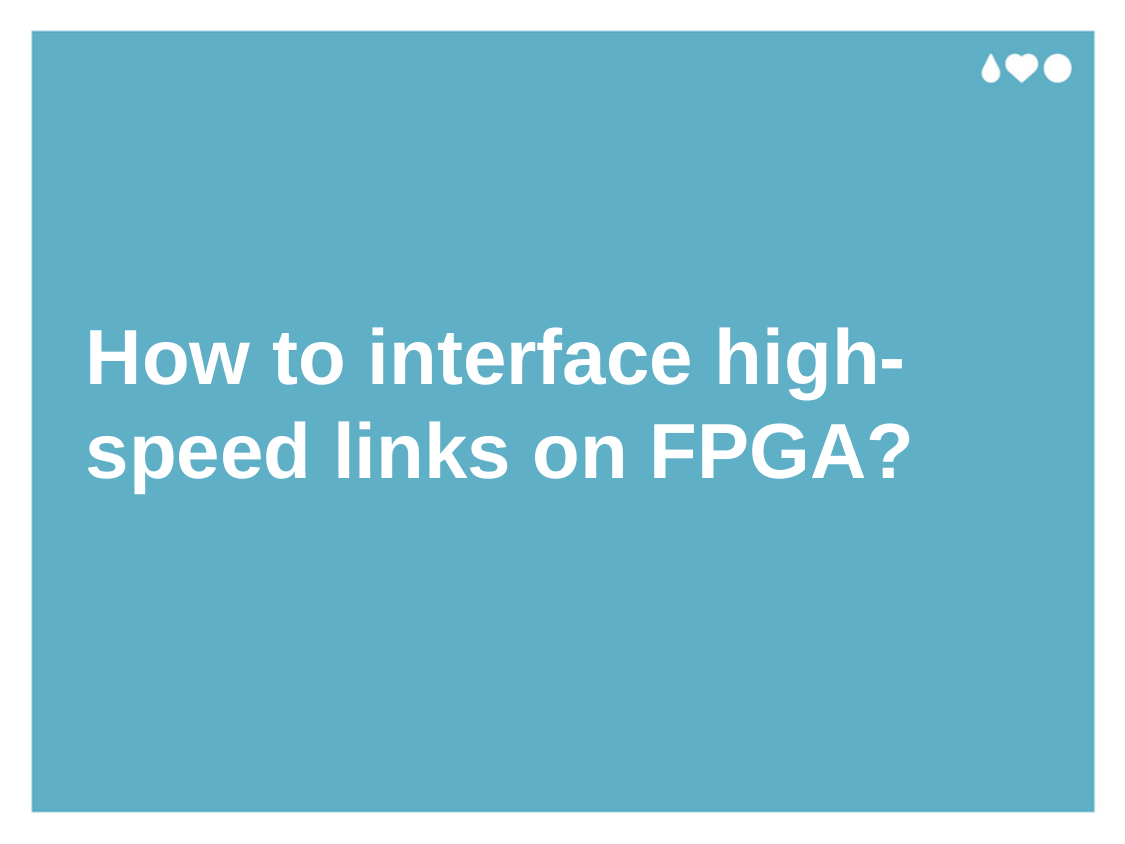

# How to interface high-speed links on FPGA?